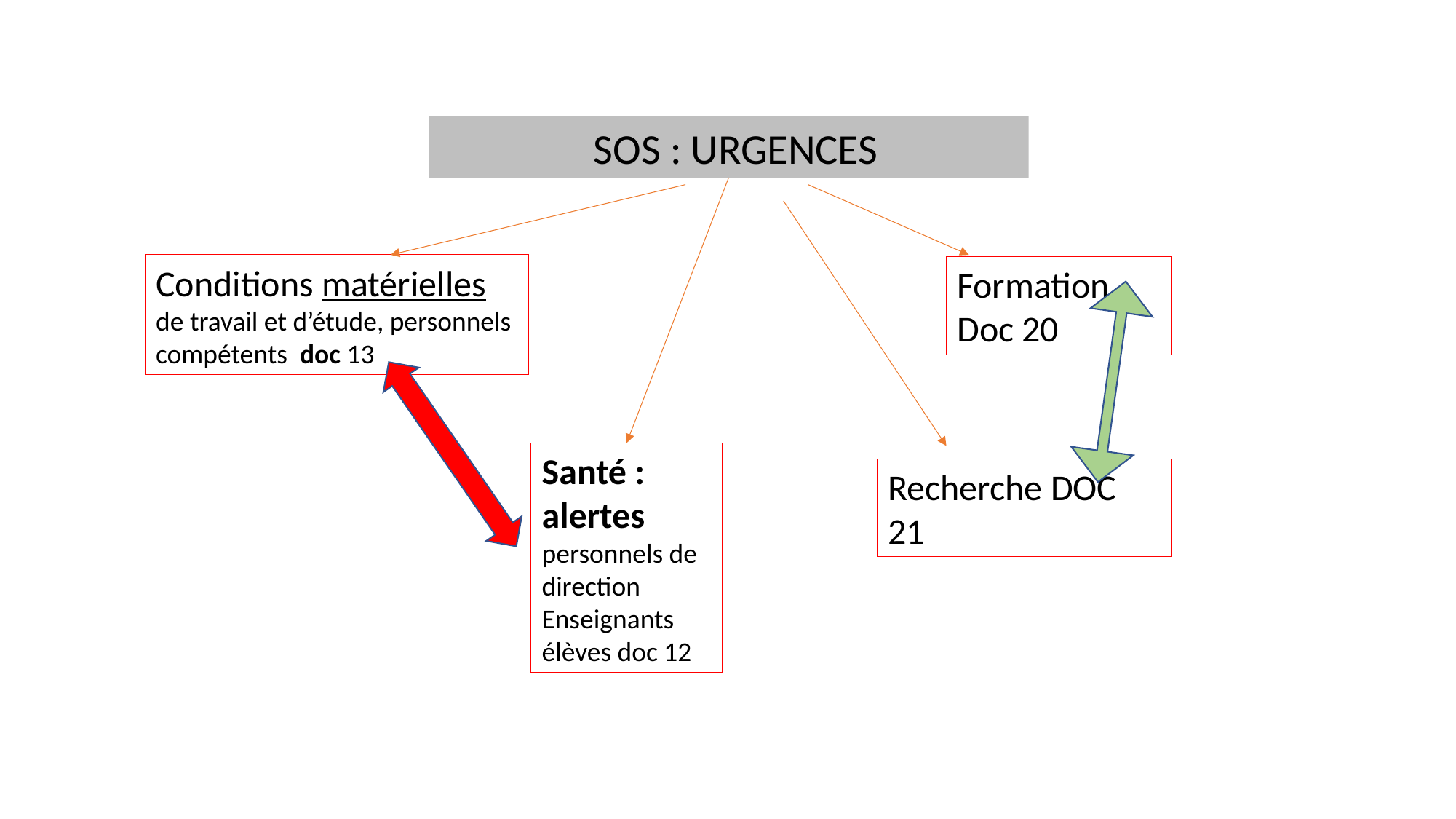

SOS : URGENCES
Conditions matérielles de travail et d’étude, personnels compétents  doc 13
Formation Doc 20

Santé :  alertes personnels de direction
Enseignants  élèves doc 12
Recherche DOC 21